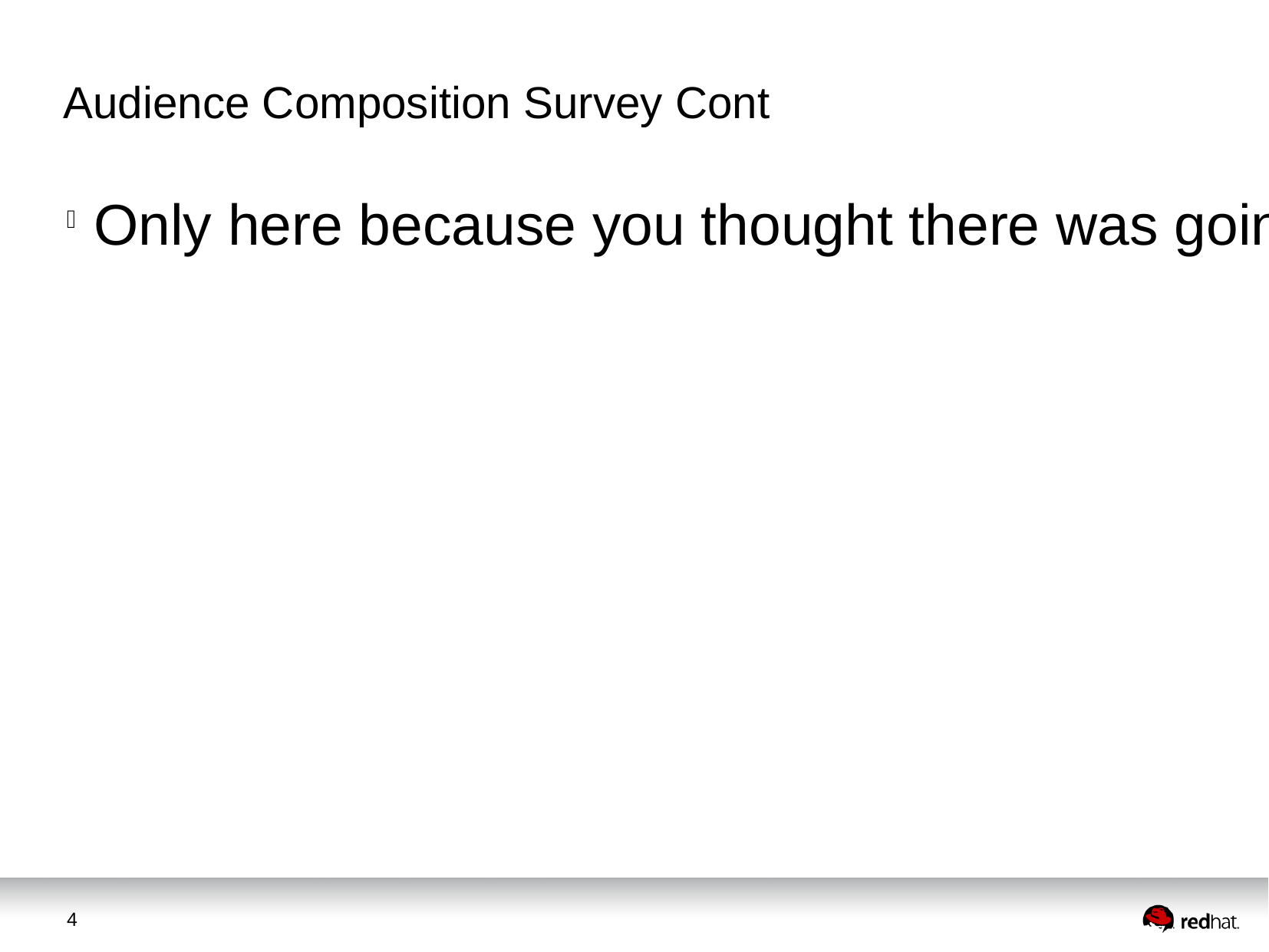

Audience Composition Survey Cont
Only here because you thought there was going to be free beer?